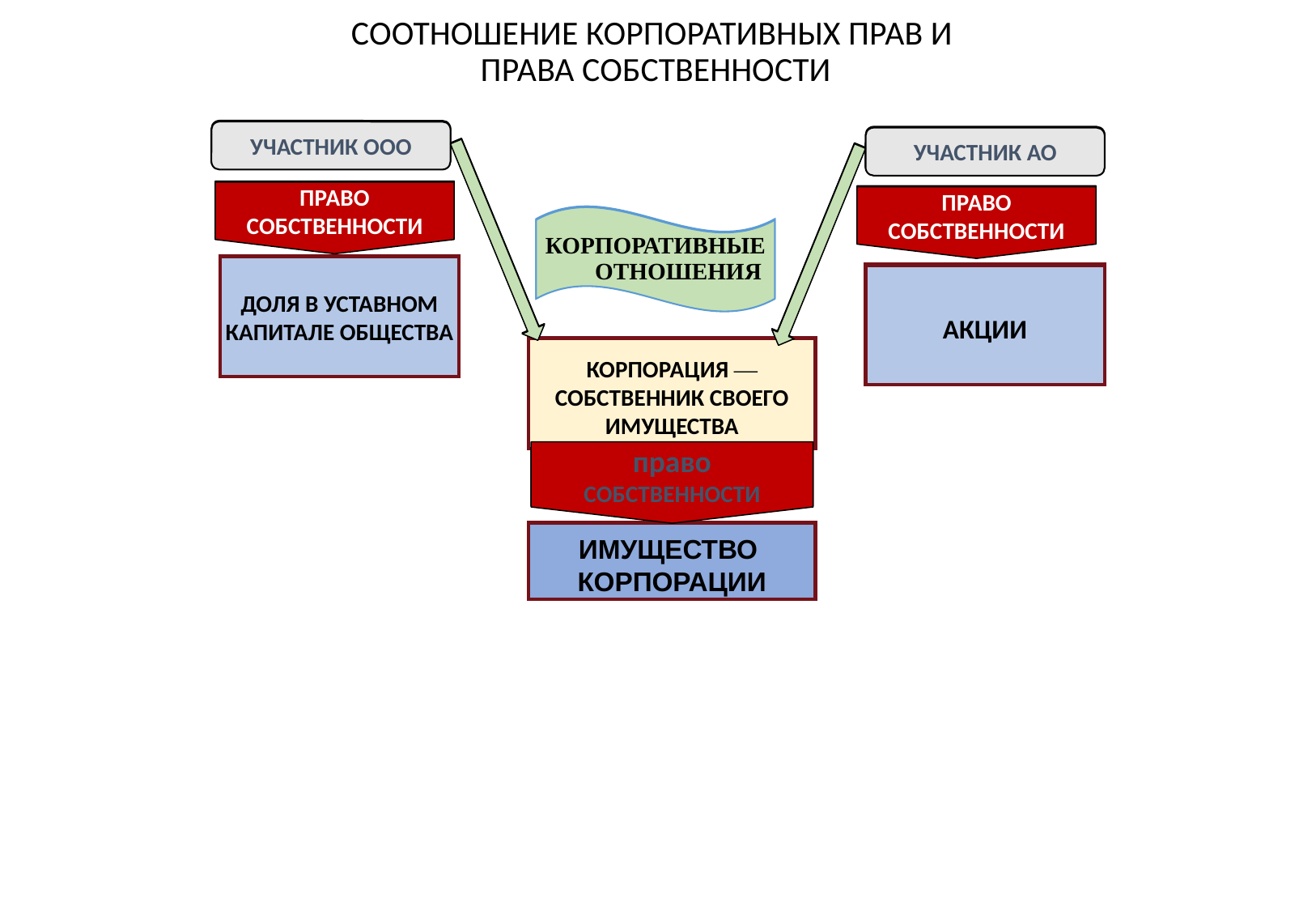

# СООТНОШЕНИЕ КОРПОРАТИВНЫХ ПРАВ И ПРАВА СОБСТВЕННОСТИ
УЧАСТНИК ООО
УЧАСТНИК ООО
УЧАСТНИК АО
УЧАСТНИК АО

ПРАВО
СОБСТВЕННОСТИ
ПРАВО
СОБСТВЕННОСТИ
ПРАВО
СОБСТВЕННОСТИ
ПРАВО
СОБСТВЕННОСТИ
КОРПОРАТИВНЫЕ ОТНОШЕНИЯ
КОРПОРАТИВНЫЕ ОТНОШЕНИЯ
ДОЛЯ В УСТАВНОМ КАПИТАЛЕ ОБЩЕСТВА
ДОЛЯ В УСТАВНОМ КАПИТАЛЕ ОБЩЕСТВА

АКЦИИ

АКЦИИ

КОРПОРАЦИЯ — СОБСТВЕННИК СВОЕГО ИМУЩЕСТВА

КОРПОРАЦИЯ — СОБСТВЕННИК СВОЕГО ИМУЩЕСТВА

право
СОБСТВЕННОСТИ
право
СОБСТВЕННОСТИ

ИМУЩЕСТВО  КОРПОРАЦИИ

ИМУЩЕСТВО  КОРПОРАЦИИ